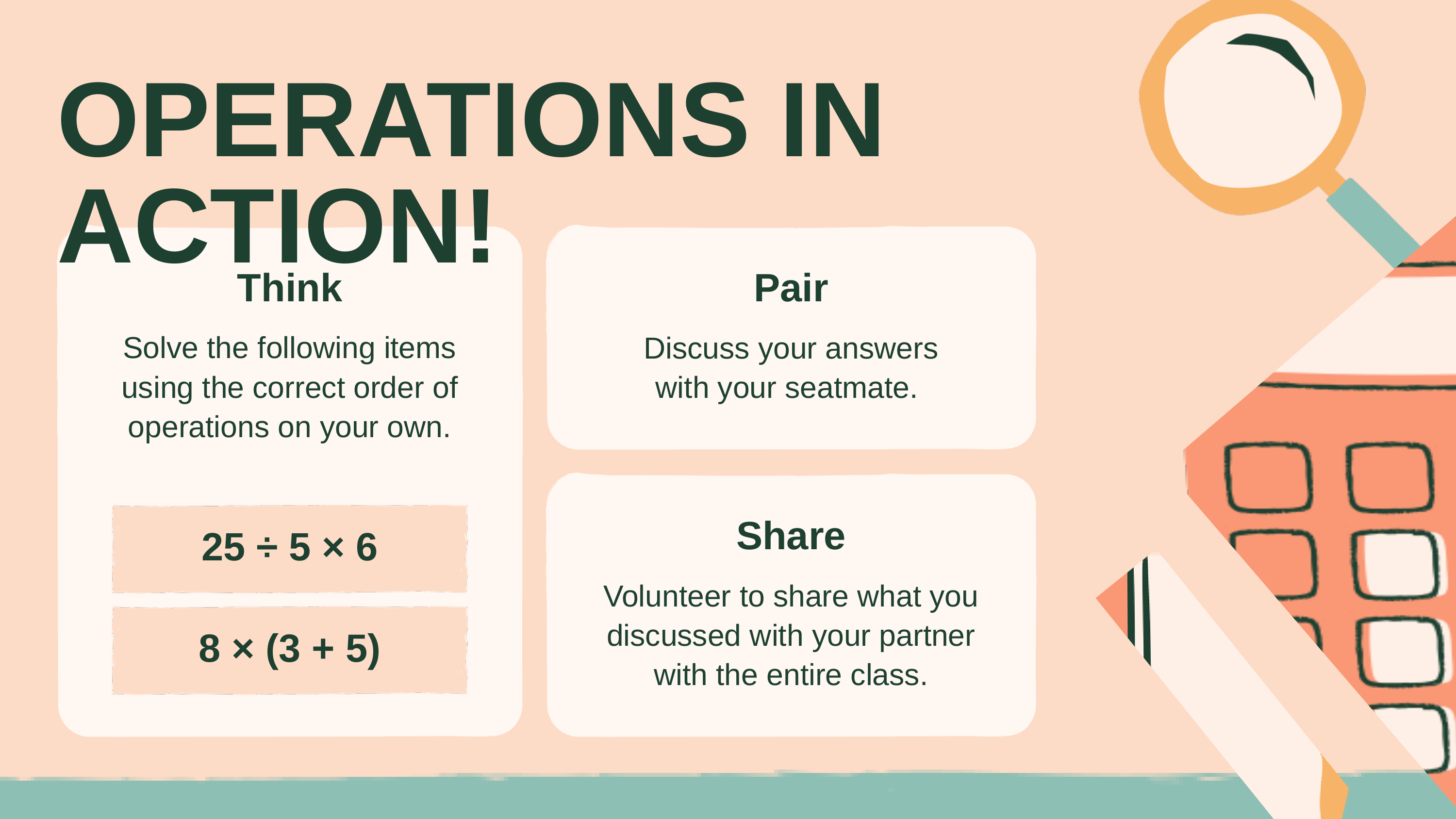

OPERATIONS IN ACTION!

Think
Solve the following items using the correct order of operations on your own.
Pair
Discuss your answers with your seatmate.

25 ÷ 5 × 6
Share
Volunteer to share what you discussed with your partner with the entire class.

8 × (3 + 5)